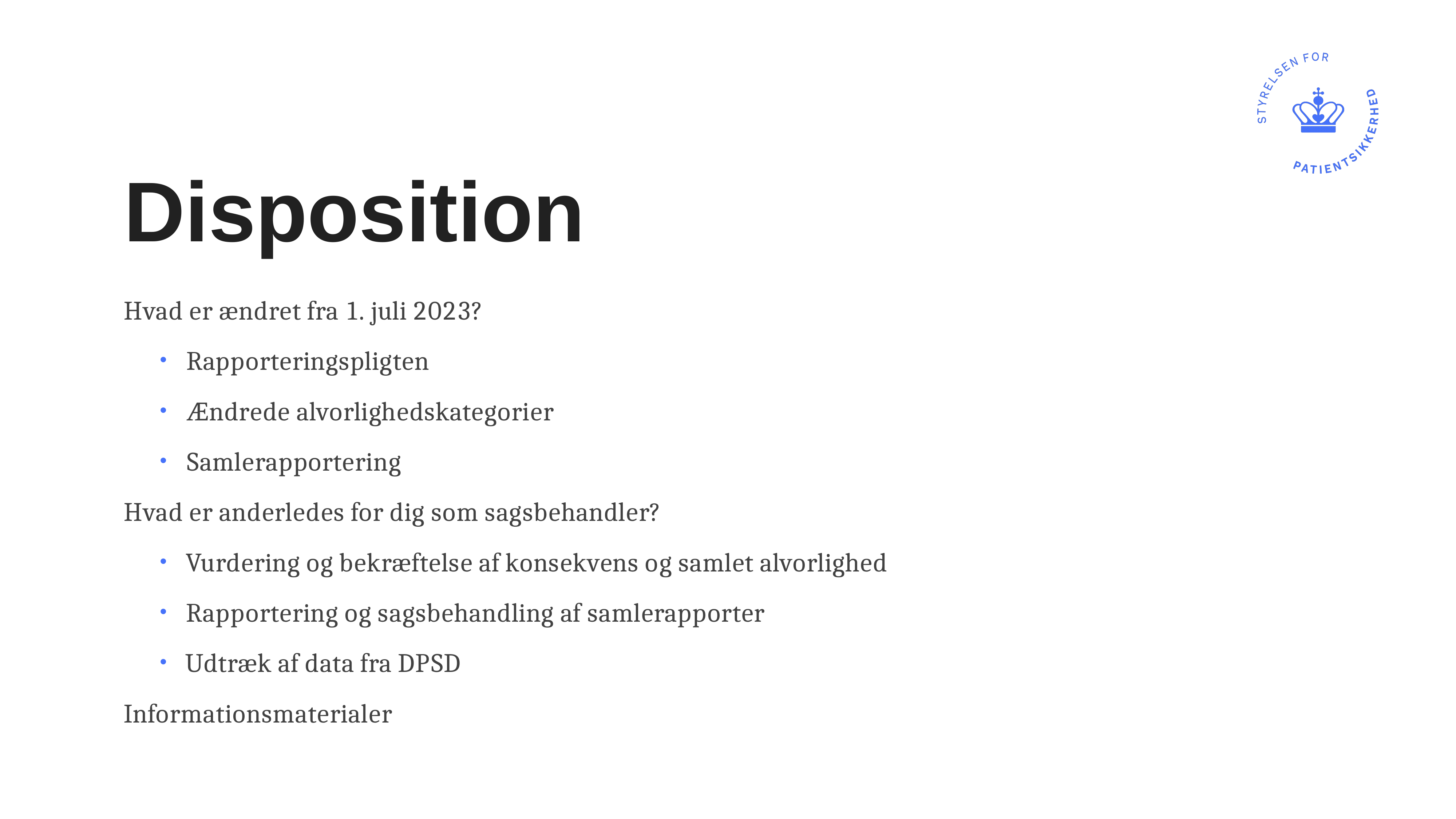

# Disposition
Hvad er ændret fra 1. juli 2023?
Rapporteringspligten
Ændrede alvorlighedskategorier
Samlerapportering
Hvad er anderledes for dig som sagsbehandler?
Vurdering og bekræftelse af konsekvens og samlet alvorlighed
Rapportering og sagsbehandling af samlerapporter
Udtræk af data fra DPSD
Informationsmaterialer